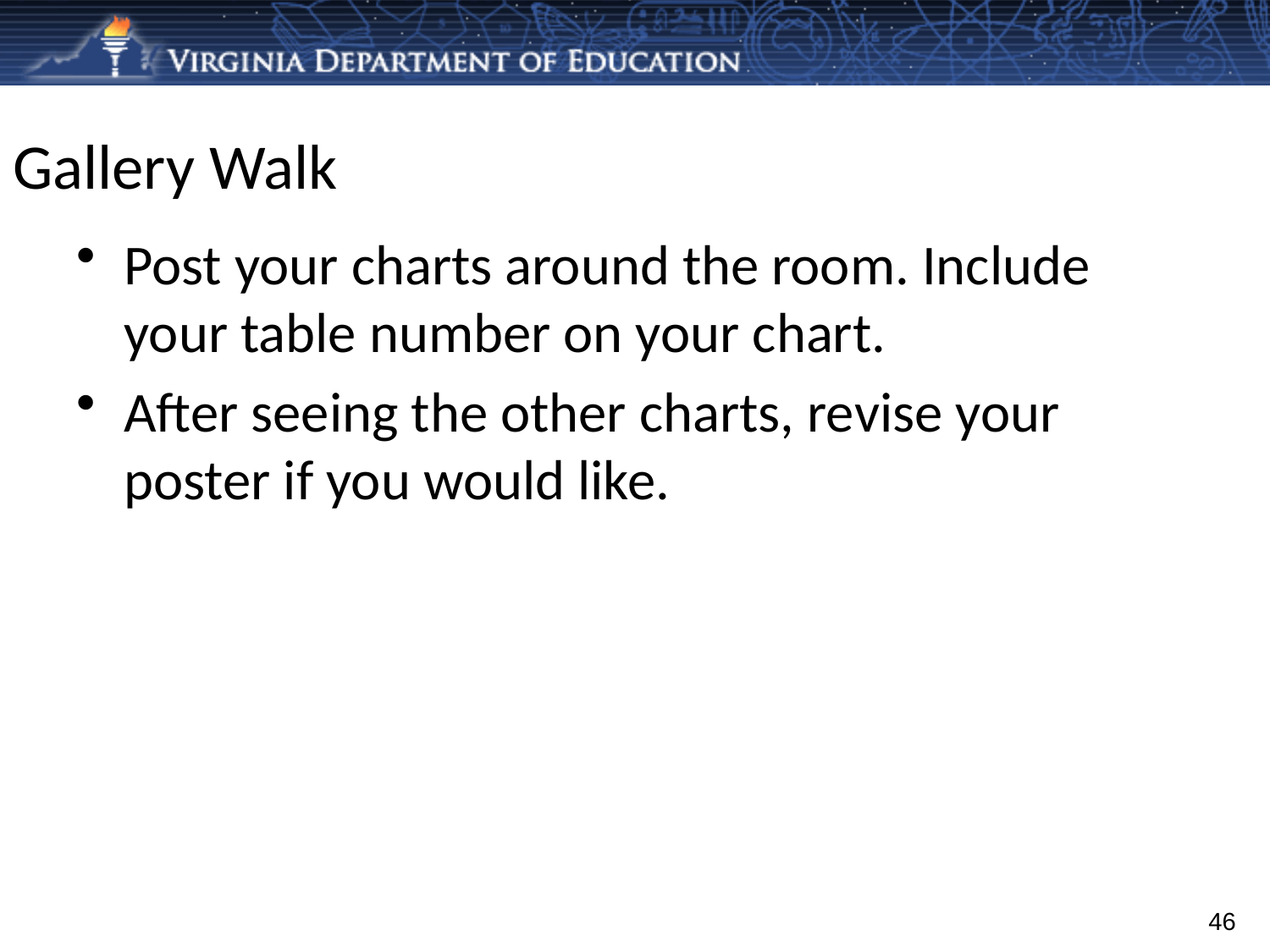

# Gallery Walk
Post your charts around the room. Include your table number on your chart.
After seeing the other charts, revise your poster if you would like.
46